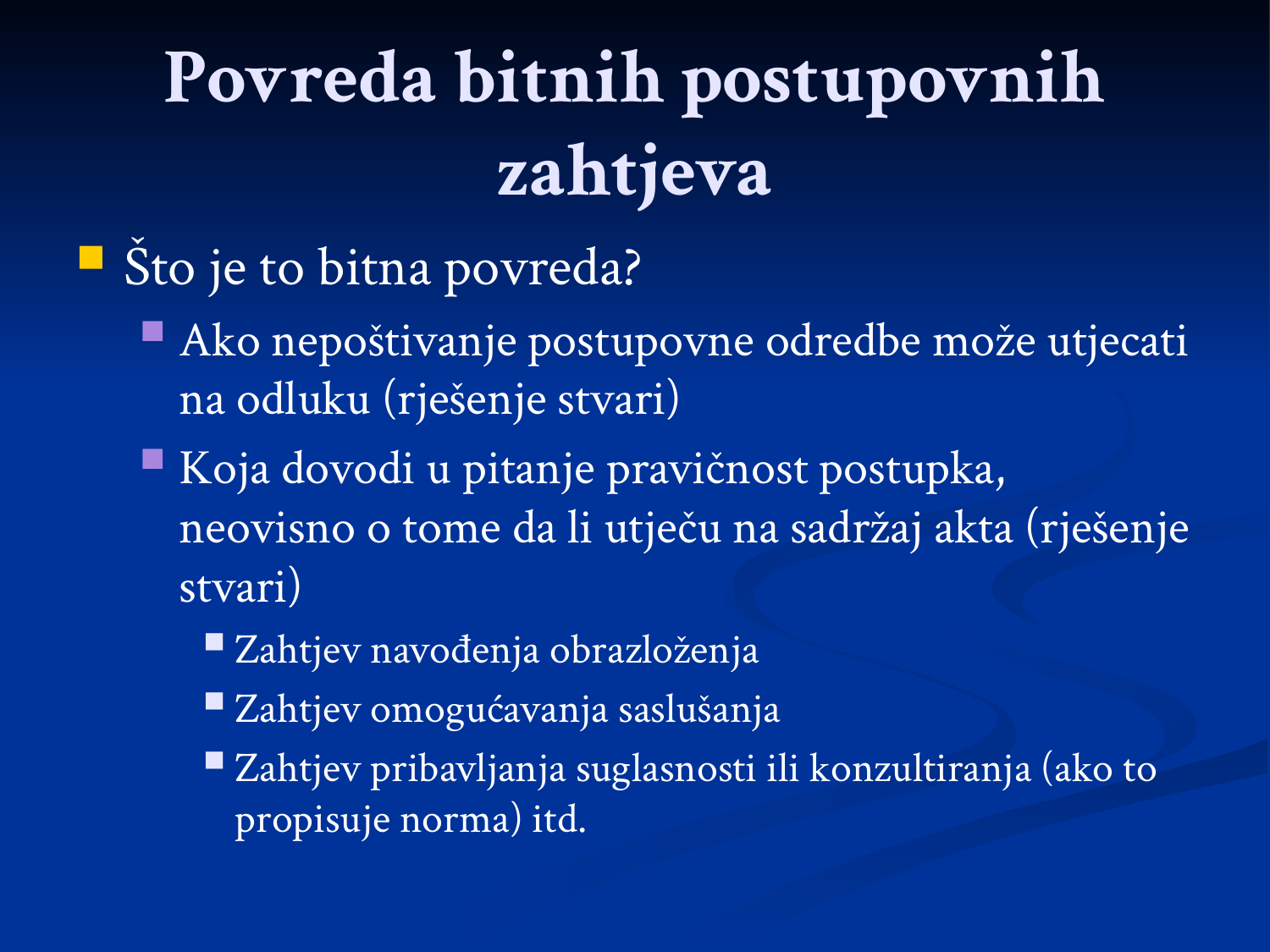

# Povreda bitnih postupovnih zahtjeva
Što je to bitna povreda?
Ako nepoštivanje postupovne odredbe može utjecati na odluku (rješenje stvari)
Koja dovodi u pitanje pravičnost postupka, neovisno o tome da li utječu na sadržaj akta (rješenje stvari)
Zahtjev navođenja obrazloženja
Zahtjev omogućavanja saslušanja
Zahtjev pribavljanja suglasnosti ili konzultiranja (ako to propisuje norma) itd.